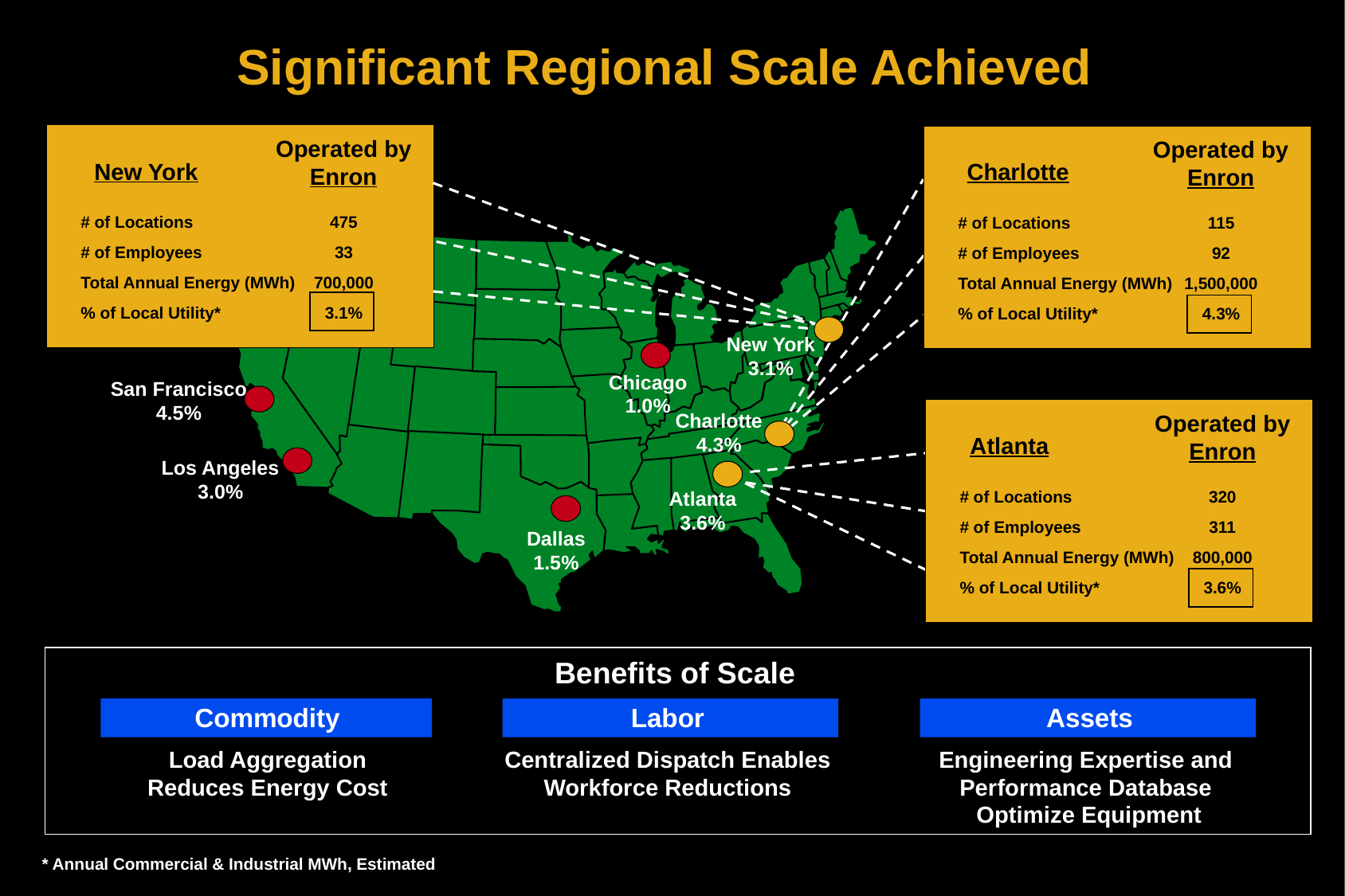

Significant Regional Scale Achieved

Operated by
Enron
Operated by
Enron
New York
Charlotte

# of Locations
# of Employees
Total Annual Energy (MWh)
% of Local Utility*
475
33
700,000
3.1%
# of Locations
# of Employees
Total Annual Energy (MWh)
% of Local Utility*
115
92
1,500,000
4.3%

New York
3.1%

Chicago
1.0%

San Francisco
4.5%

Charlotte
4.3%
Operated by
Enron

Atlanta

Los Angeles
3.0%

Atlanta
3.6%
# of Locations
# of Employees
Total Annual Energy (MWh)
% of Local Utility*
320
311
800,000
3.6%

Dallas
1.5%

Benefits of Scale
Commodity
Labor
Assets

Load Aggregation Reduces Energy Cost
Centralized Dispatch Enables Workforce Reductions
Engineering Expertise and
Performance Database
Optimize Equipment
* Annual Commercial & Industrial MWh, Estimated